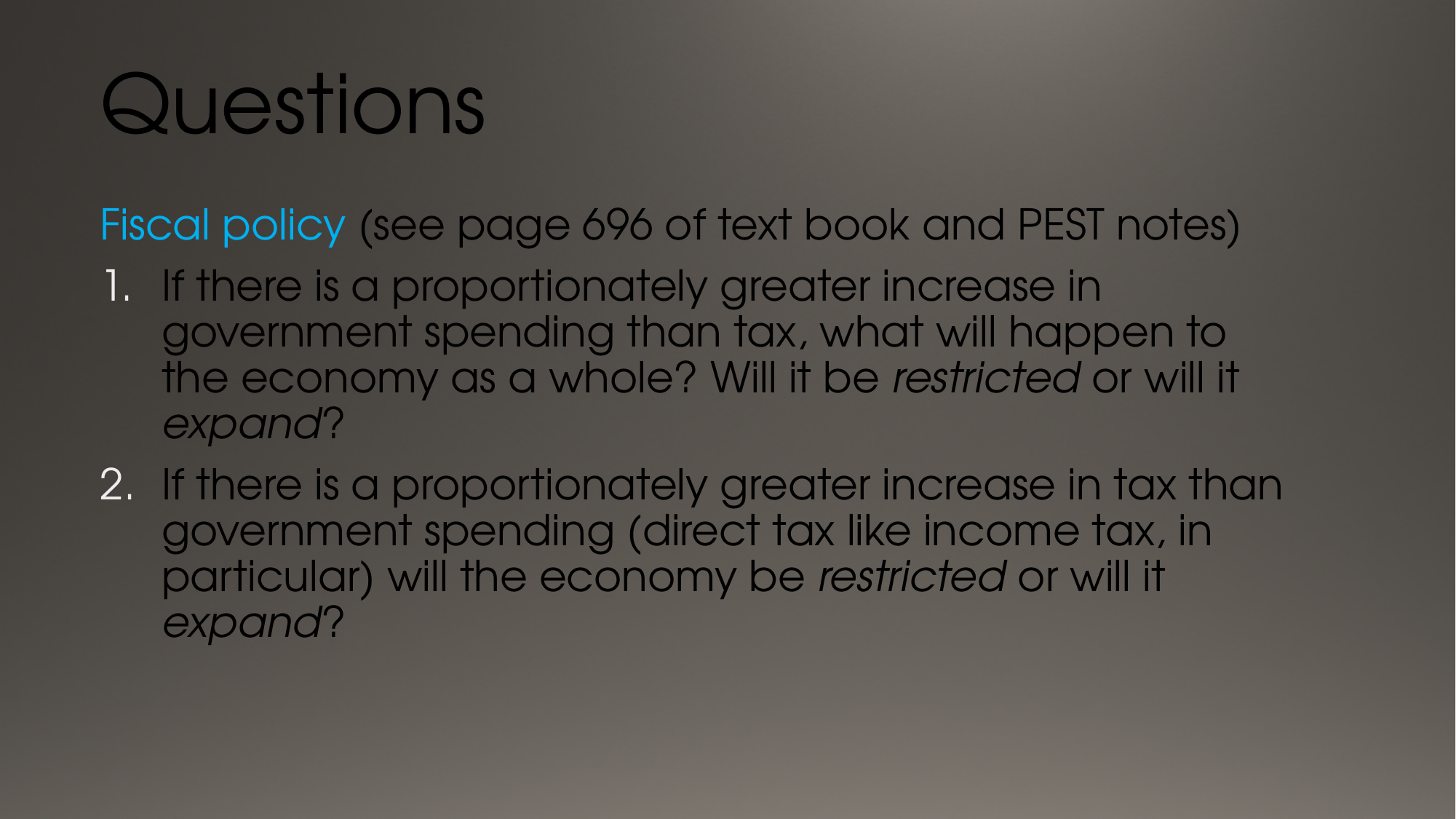

# Questions
Fiscal policy (see page 696 of text book and PEST notes)
If there is a proportionately greater increase in government spending than tax, what will happen to the economy as a whole? Will it be restricted or will it expand?
If there is a proportionately greater increase in tax than government spending (direct tax like income tax, in particular) will the economy be restricted or will it expand?